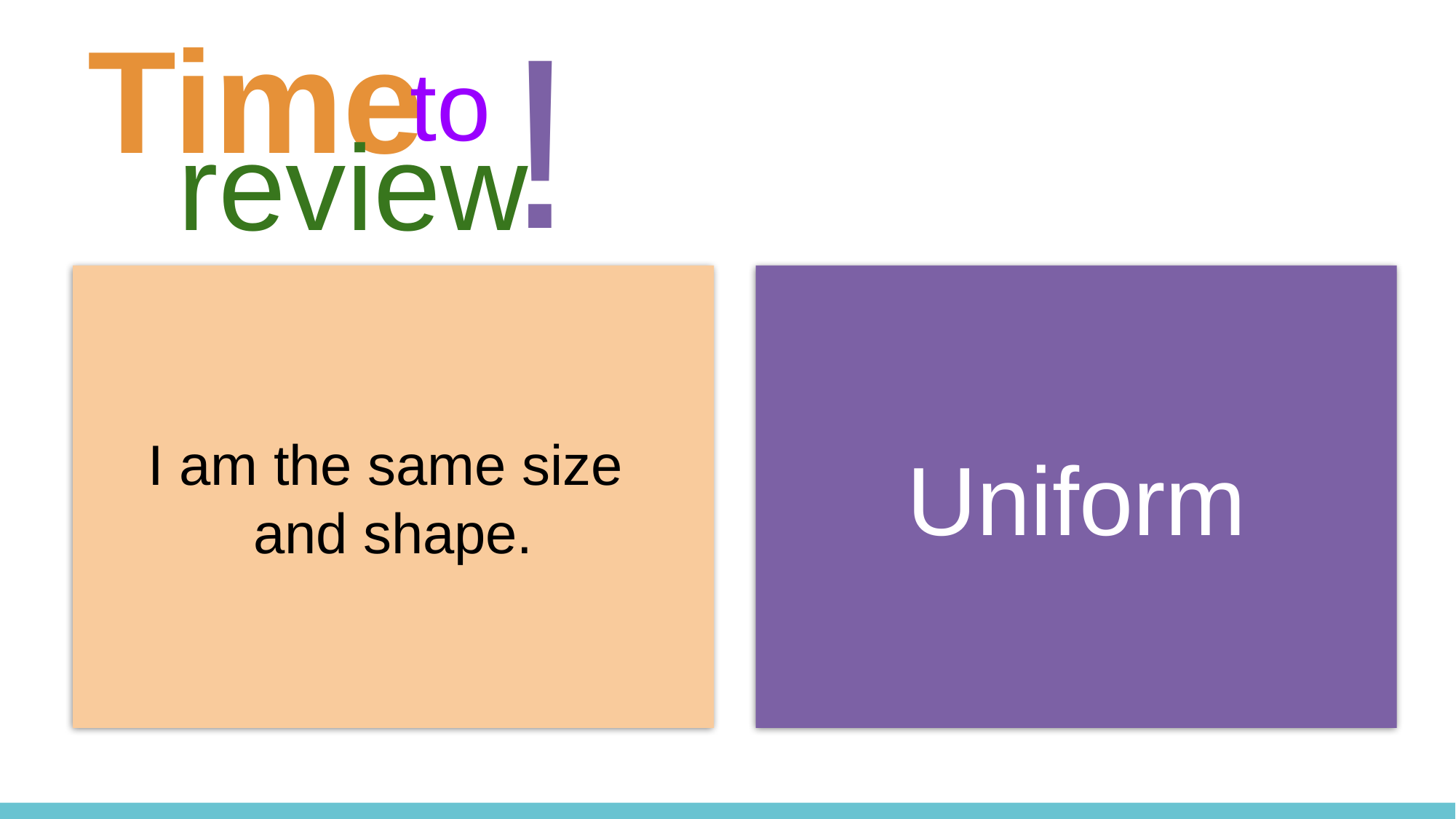

# Time to Review (pt. 4)
!
Time
to
review
I am the same size
and shape.
Uniform